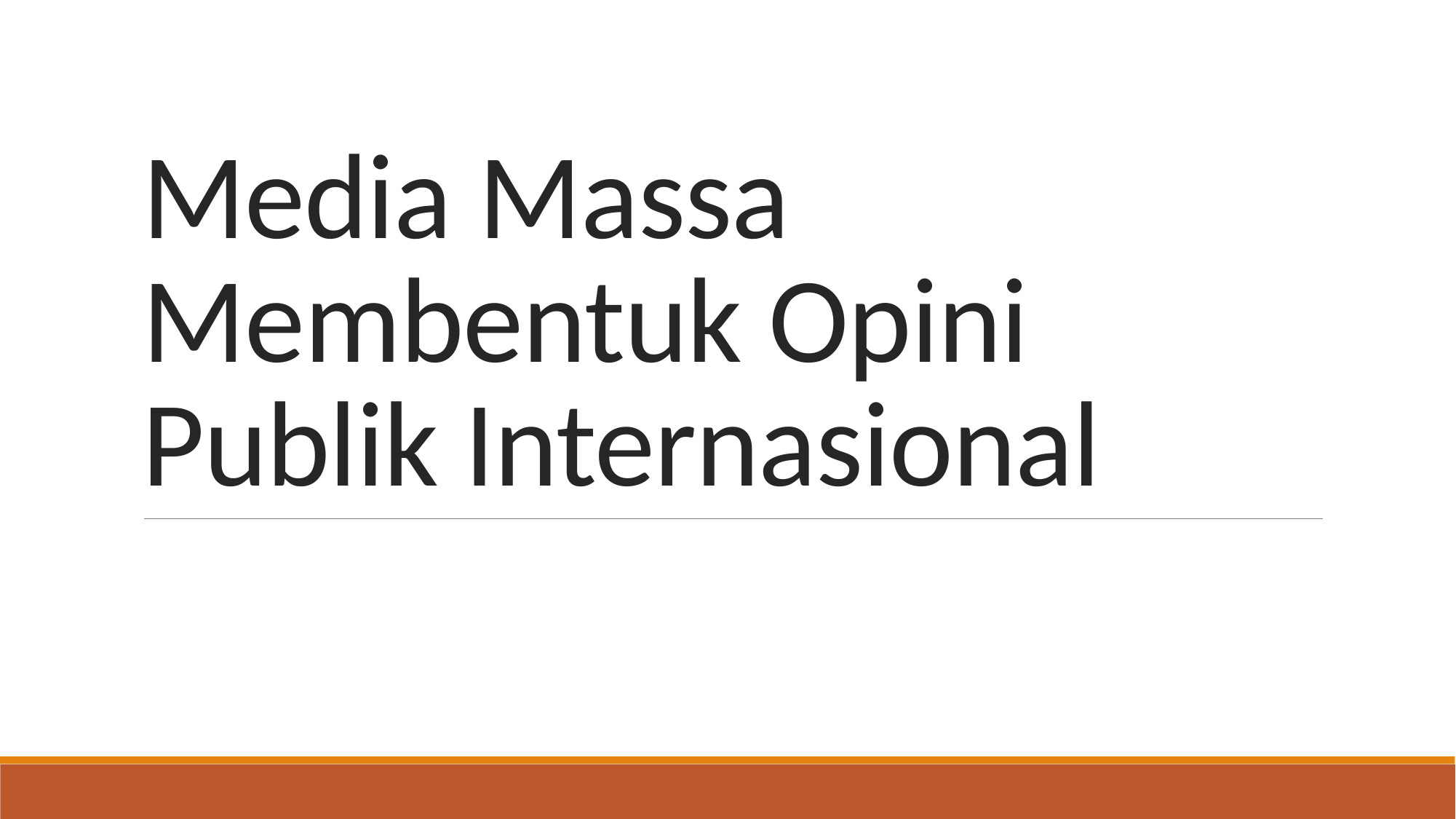

# Media Massa Membentuk Opini Publik Internasional